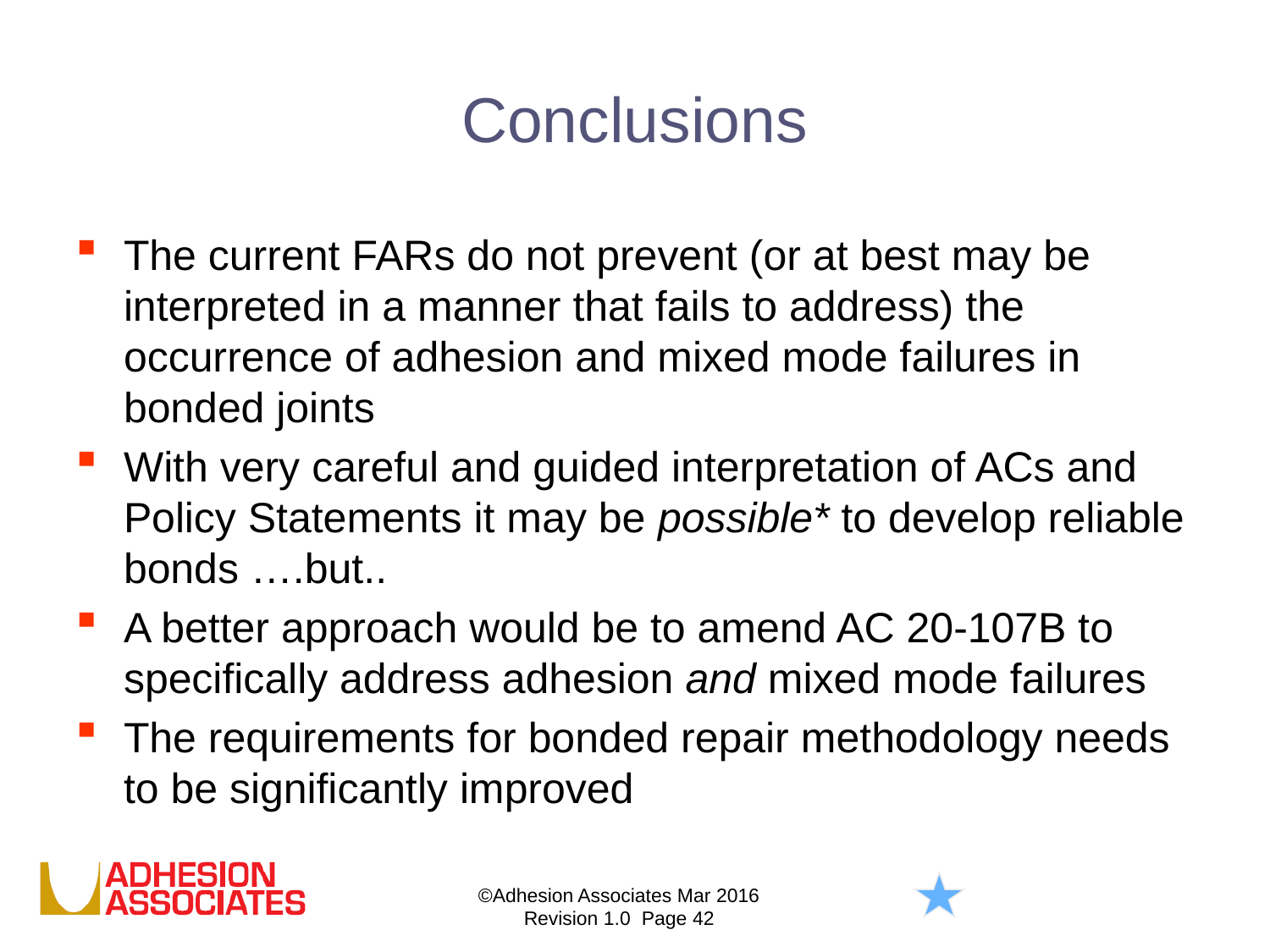

# Conclusions
The current FARs do not prevent (or at best may be interpreted in a manner that fails to address) the occurrence of adhesion and mixed mode failures in bonded joints
With very careful and guided interpretation of ACs and Policy Statements it may be possible* to develop reliable bonds ….but..
A better approach would be to amend AC 20-107B to specifically address adhesion and mixed mode failures
The requirements for bonded repair methodology needs to be significantly improved